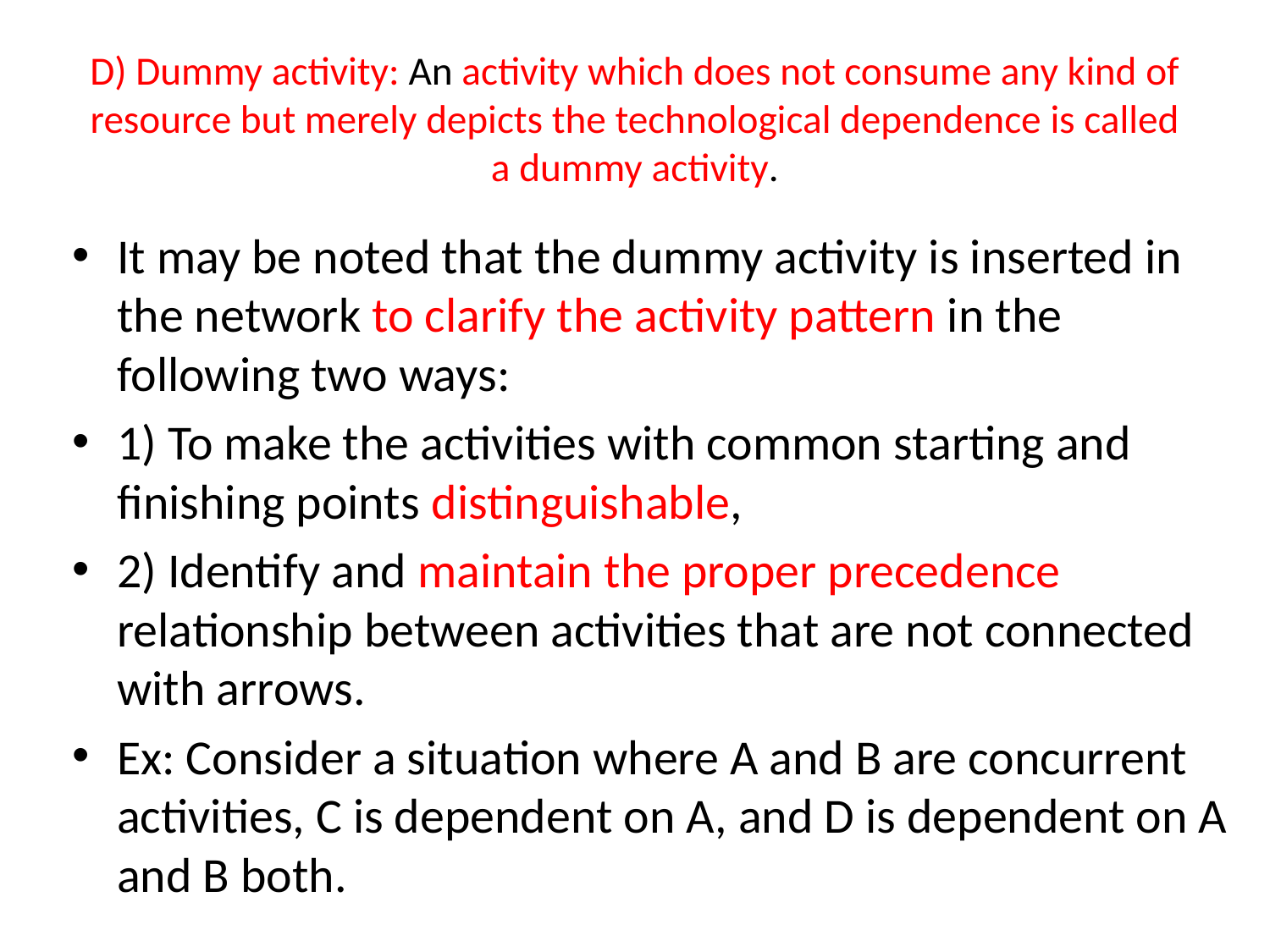

# D) Dummy activity: An activity which does not consume any kind of resource but merely depicts the technological dependence is called a dummy activity.
It may be noted that the dummy activity is inserted in the network to clarify the activity pattern in the following two ways:
1) To make the activities with common starting and finishing points distinguishable,
2) Identify and maintain the proper precedence relationship between activities that are not connected with arrows.
Ex: Consider a situation where A and B are concurrent activities, C is dependent on A, and D is dependent on A and B both.